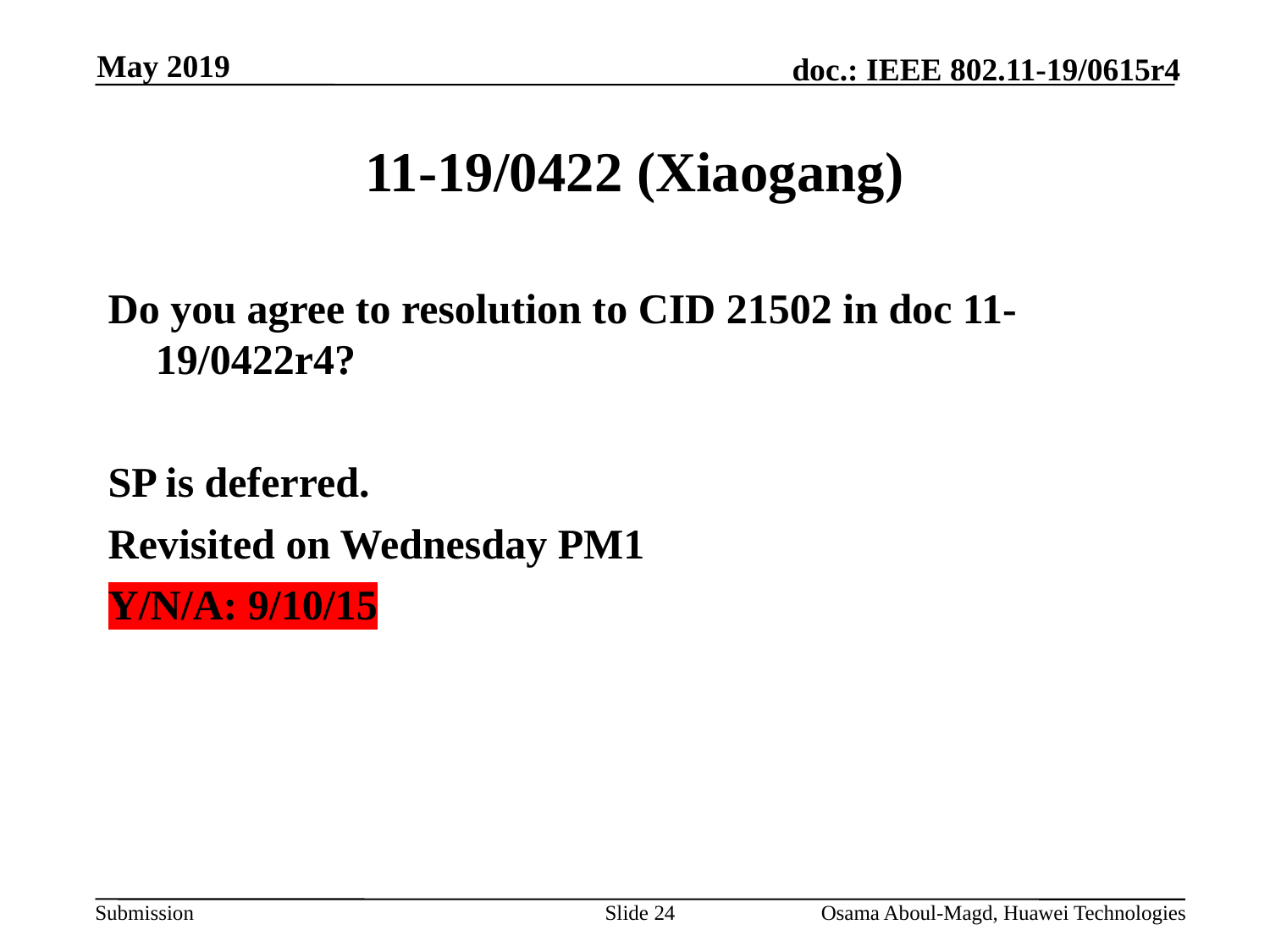

May 2019
# 11-19/0422 (Xiaogang)
Do you agree to resolution to CID 21502 in doc 11-19/0422r4?

SP is deferred.
Revisited on Wednesday PM1
Y/N/A: 9/10/15
Slide 24
Osama Aboul-Magd, Huawei Technologies